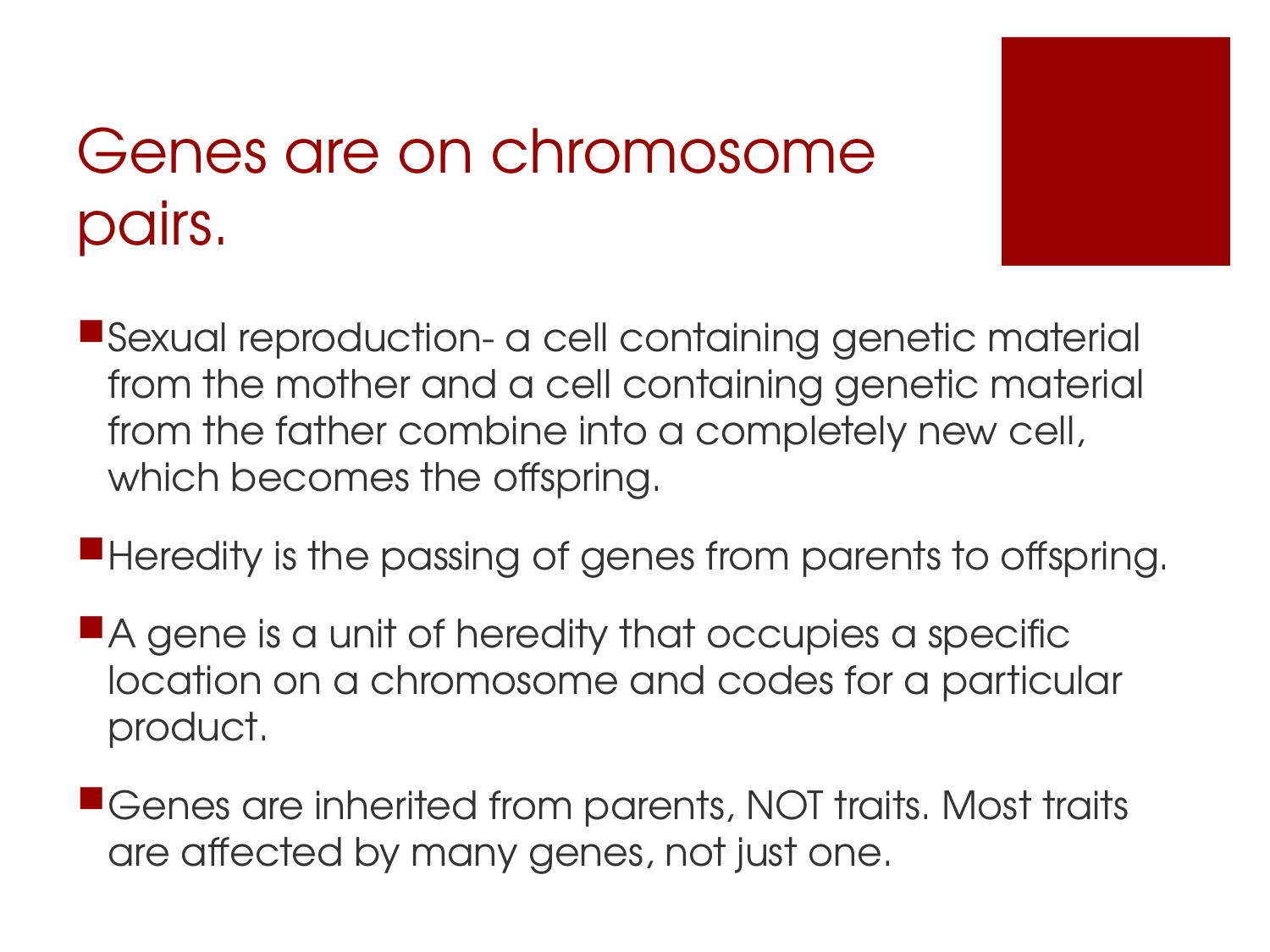

# Genes are on chromosome pairs.
Sexual reproduction- a cell containing genetic material from the mother and a cell containing genetic material from the father combine into a completely new cell, which becomes the offspring.
Heredity is the passing of genes from parents to offspring.
A gene is a unit of heredity that occupies a specific location on a chromosome and codes for a particular product.
Genes are inherited from parents, NOT traits. Most traits are affected by many genes, not just one.